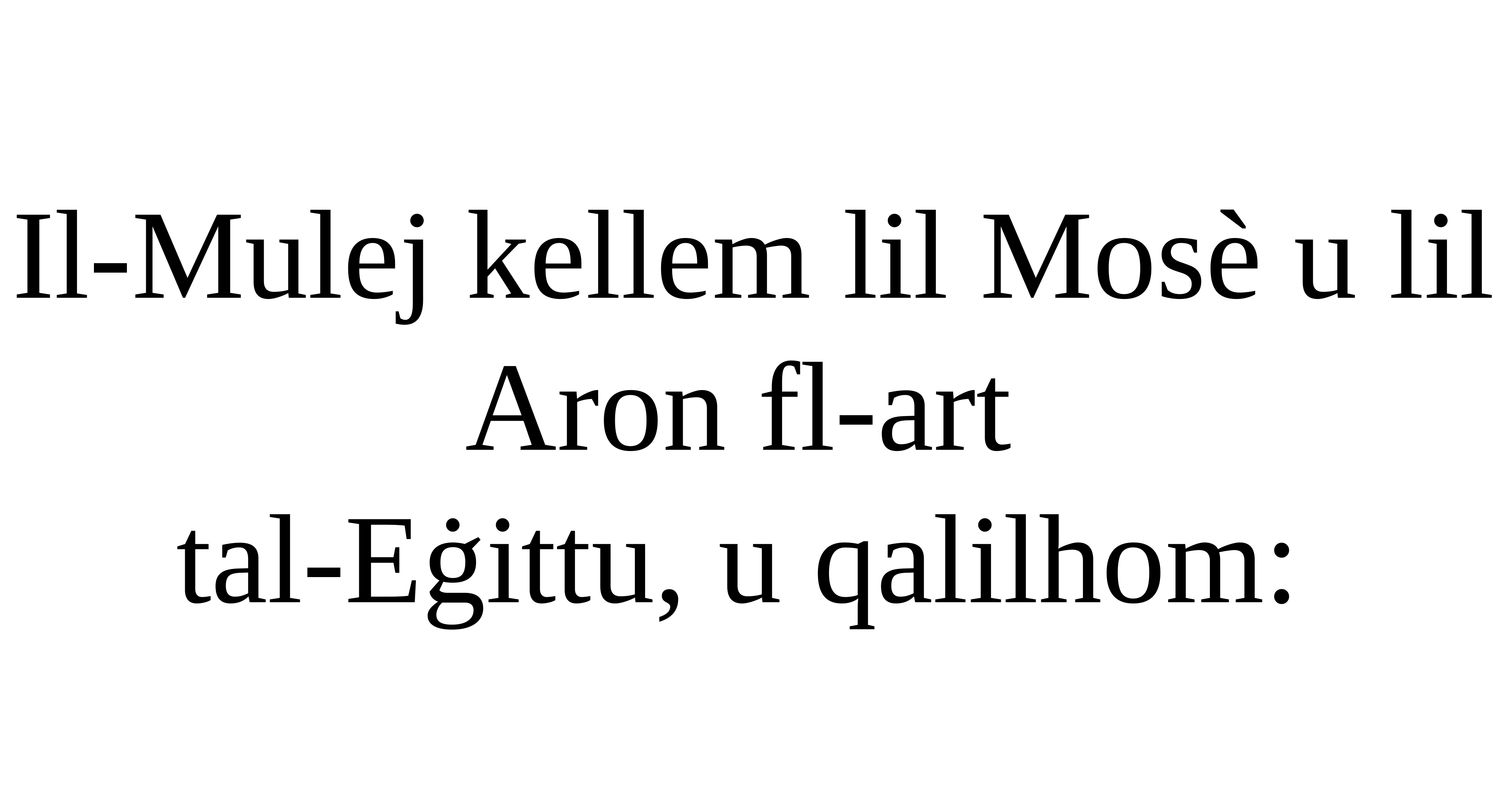

Il-Mulej kellem lil Mosè u lil Aron fl-art
tal-Eġittu, u qalilhom: